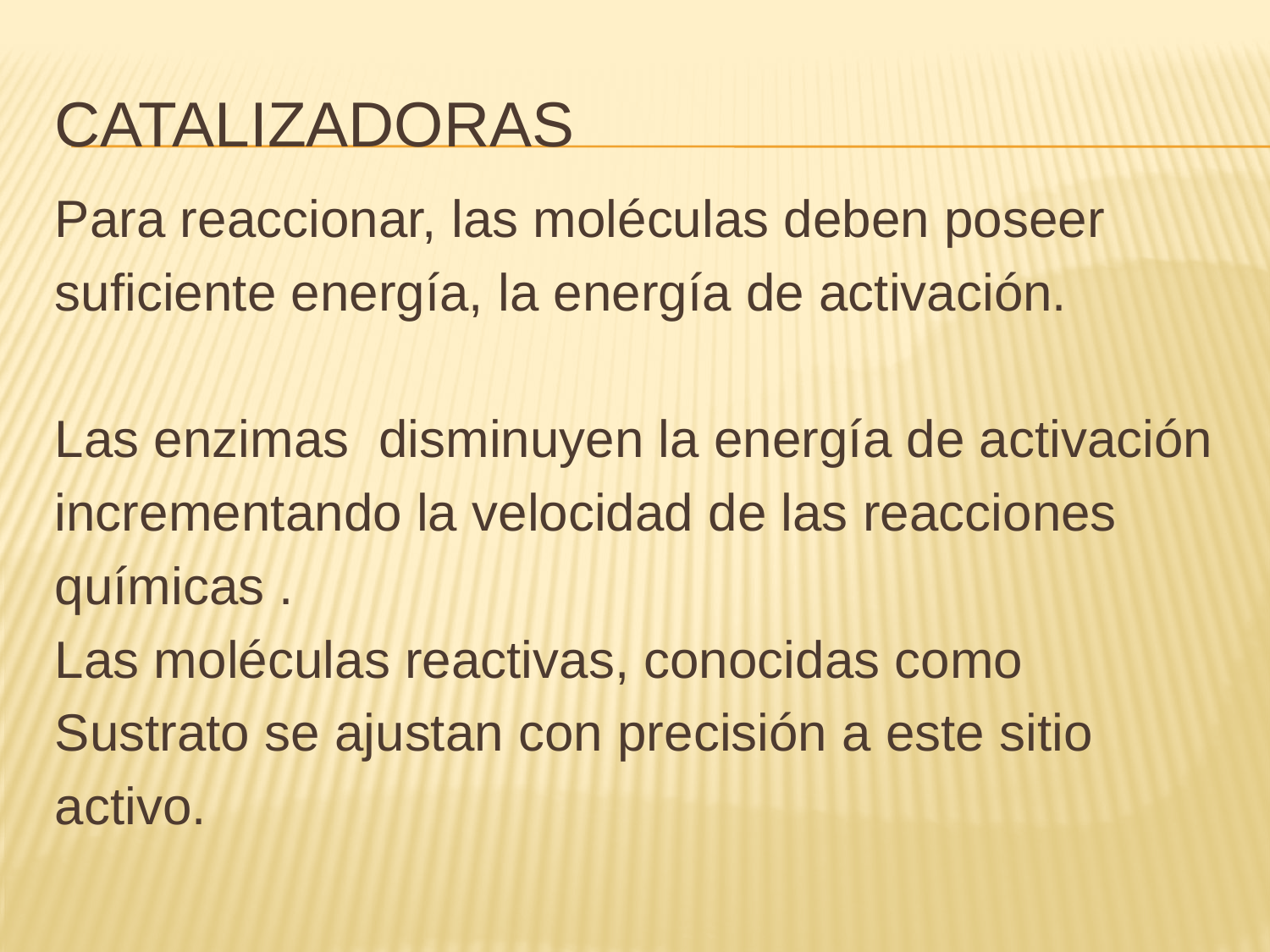

# CATALIZADORAS
Para reaccionar, las moléculas deben poseer
suficiente energía, la energía de activación.

Las enzimas  disminuyen la energía de activación
incrementando la velocidad de las reacciones
químicas .
Las moléculas reactivas, conocidas como
Sustrato se ajustan con precisión a este sitio
activo.